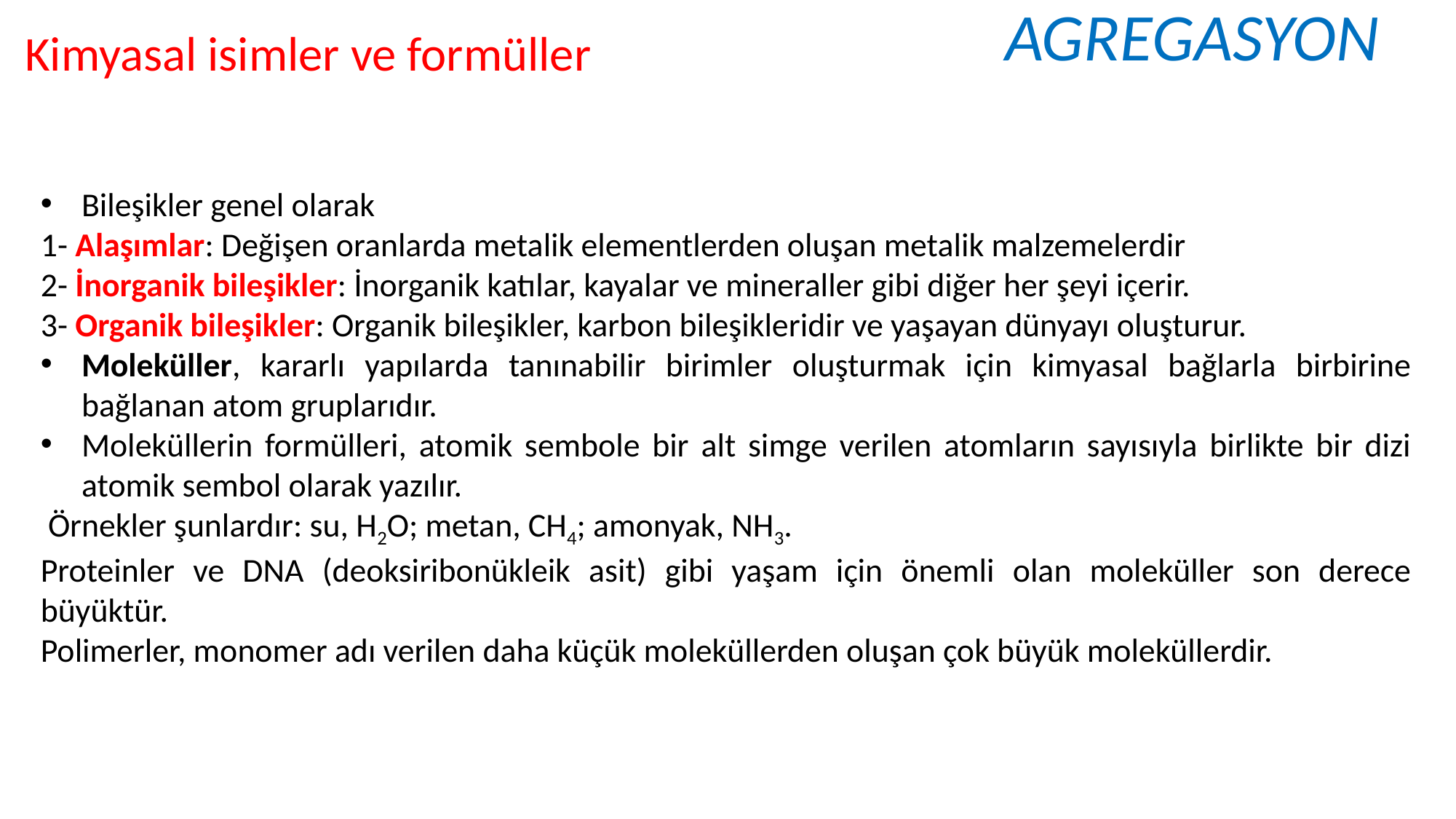

AGREGASYON
Kimyasal isimler ve formüller
Bileşikler genel olarak
1- Alaşımlar: Değişen oranlarda metalik elementlerden oluşan metalik malzemelerdir
2- İnorganik bileşikler: İnorganik katılar, kayalar ve mineraller gibi diğer her şeyi içerir.
3- Organik bileşikler: Organik bileşikler, karbon bileşikleridir ve yaşayan dünyayı oluşturur.
Moleküller, kararlı yapılarda tanınabilir birimler oluşturmak için kimyasal bağlarla birbirine bağlanan atom gruplarıdır.
Moleküllerin formülleri, atomik sembole bir alt simge verilen atomların sayısıyla birlikte bir dizi atomik sembol olarak yazılır.
 Örnekler şunlardır: su, H2O; metan, CH4; amonyak, NH3.
Proteinler ve DNA (deoksiribonükleik asit) gibi yaşam için önemli olan moleküller son derece büyüktür.
Polimerler, monomer adı verilen daha küçük moleküllerden oluşan çok büyük moleküllerdir.